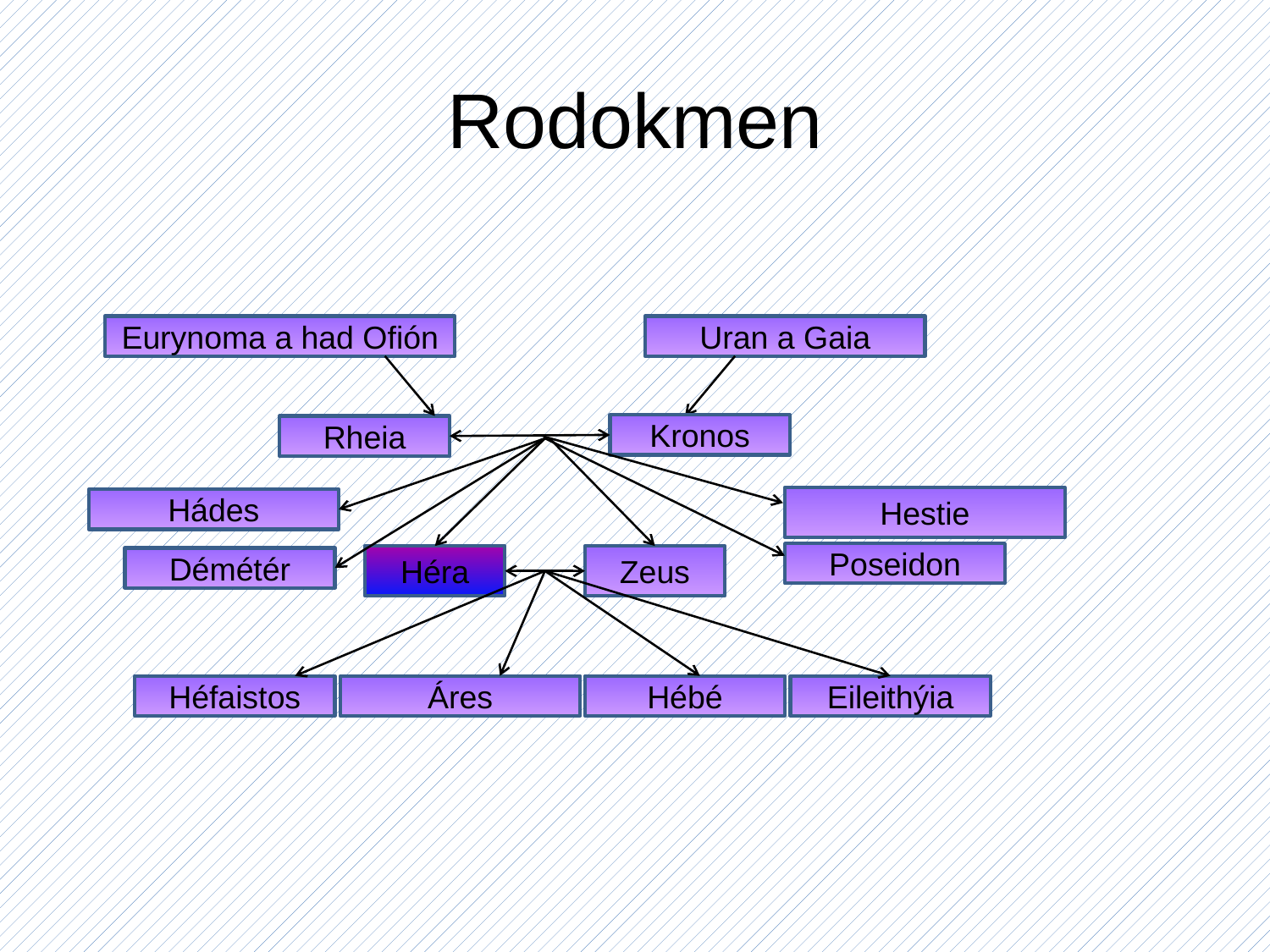

# Rodokmen
Eurynoma a had Ofión
Uran a Gaia
Kronos
Rheia
Hestie
Hádes
Poseidon
Héra
Zeus
Démétér
Héfaistos
Áres
Hébé
Eileithýia